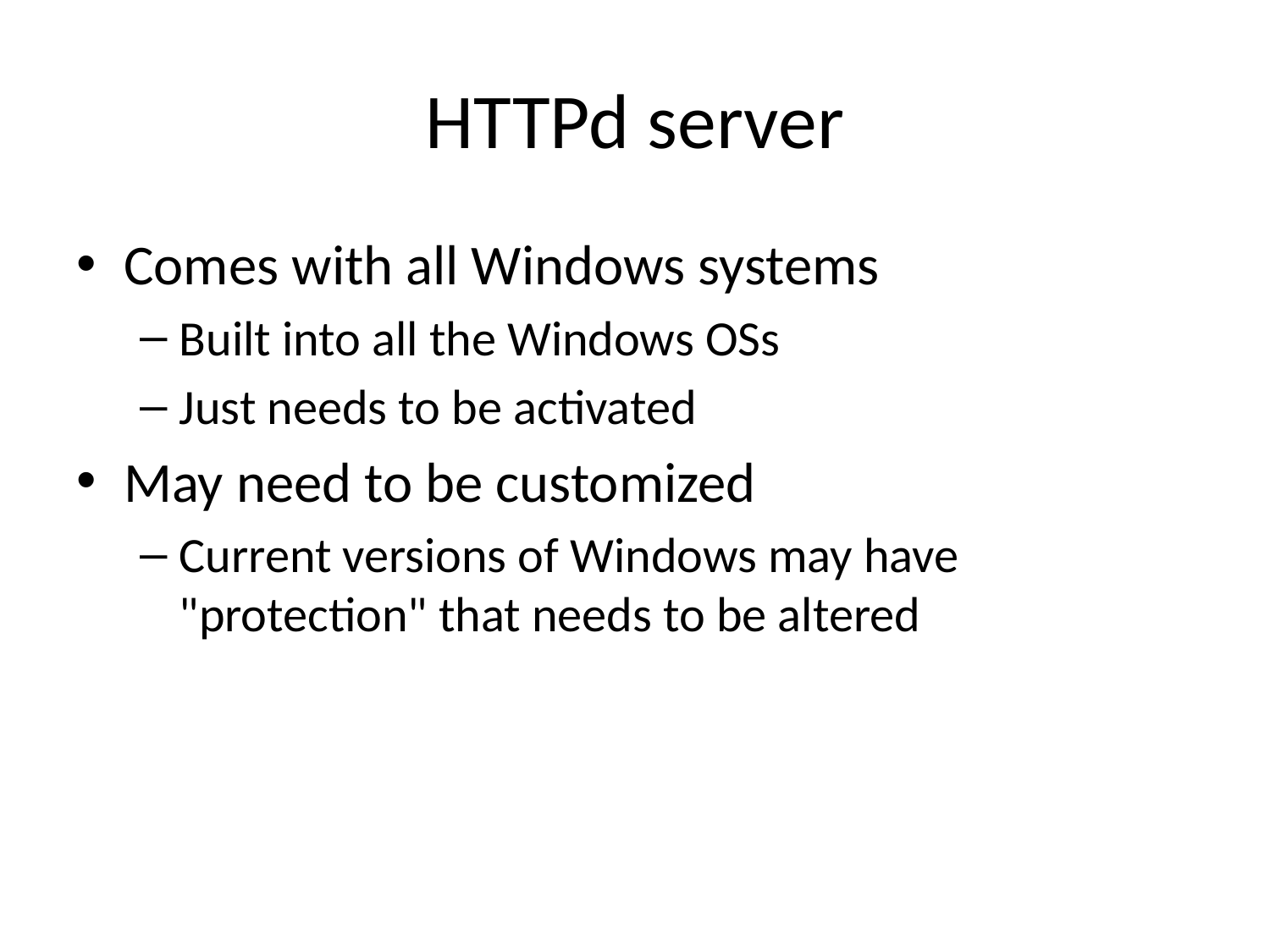

# HTTPd server
Comes with all Windows systems
Built into all the Windows OSs
Just needs to be activated
May need to be customized
Current versions of Windows may have "protection" that needs to be altered